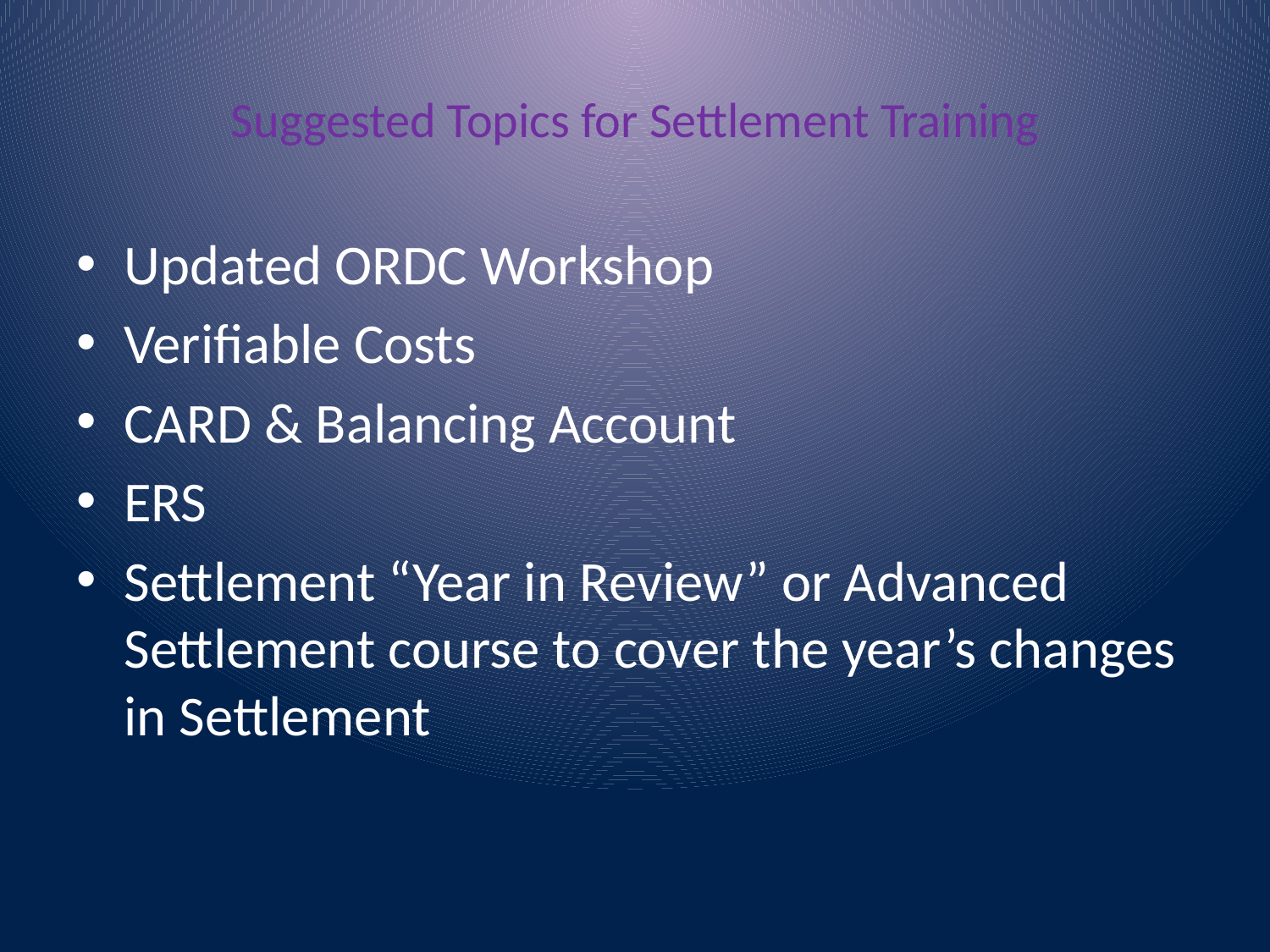

# Suggested Topics for Settlement Training
Updated ORDC Workshop
Verifiable Costs
CARD & Balancing Account
ERS
Settlement “Year in Review” or Advanced Settlement course to cover the year’s changes in Settlement